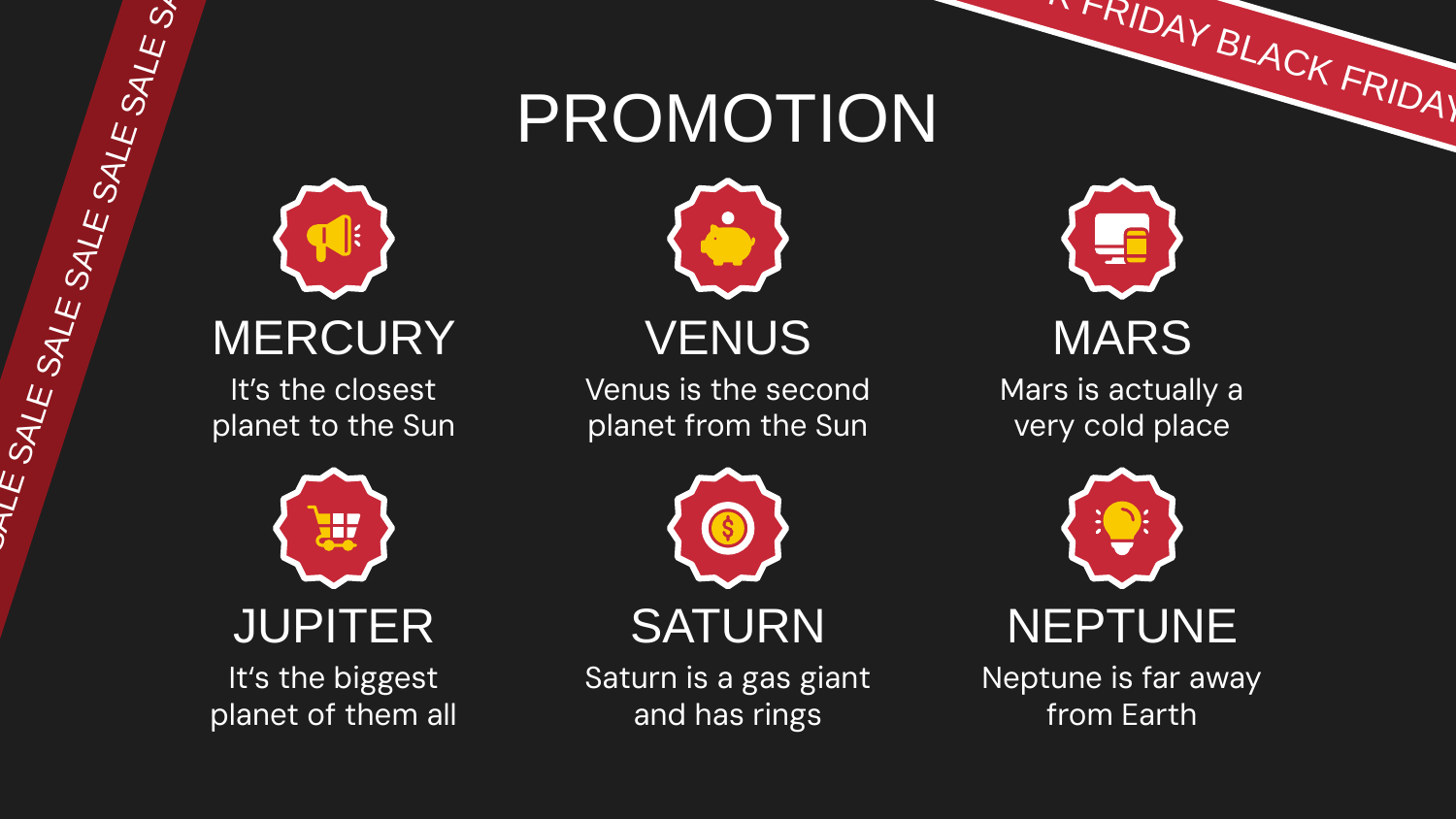

BLACK FRIDAY BLACK FRIDAY BLACK FRIDAY BLACK FRIDAY BLACK

SALE SALE SALE SALE SALE SALE SALE SALE SALE SALE SALE SALE SALE SALE
# PROMOTION

MERCURY
VENUS
MARS
It’s the closest planet to the Sun
Venus is the second planet from the Sun
Mars is actually a very cold place

JUPITER
SATURN
NEPTUNE
It‘s the biggest planet of them all
Saturn is a gas giant and has rings
Neptune is far away from Earth